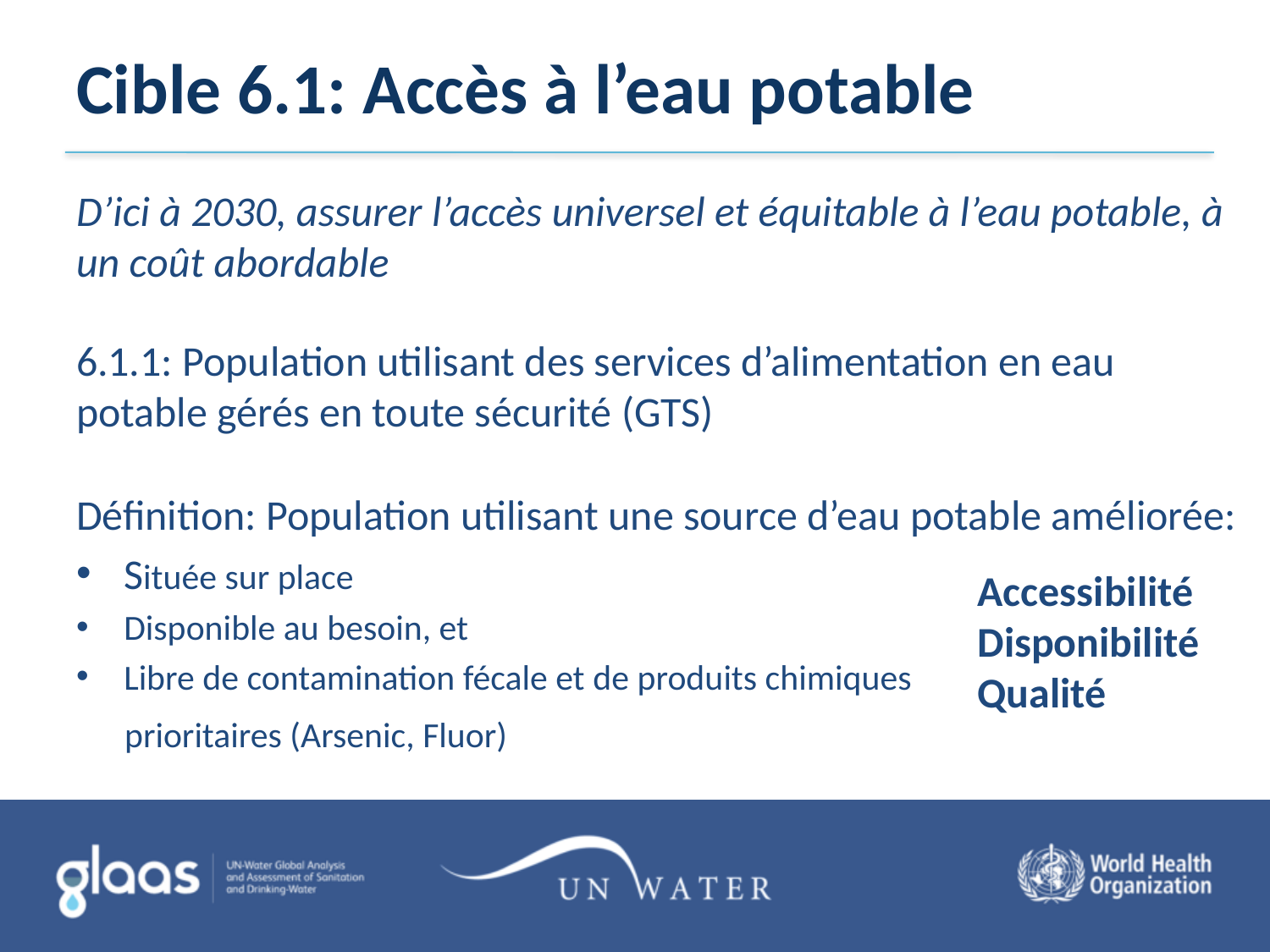

A
# Cible 6.1: Accès à l’eau potable
D’ici à 2030, assurer l’accès universel et équitable à l’eau potable, à un coût abordable

6.1.1: Population utilisant des services d’alimentation en eau potable gérés en toute sécurité (GTS)

Définition: Population utilisant une source d’eau potable améliorée:
Située sur place
Disponible au besoin, et
Libre de contamination fécale et de produits chimiques
      prioritaires (Arsenic, Fluor)
Accessibilité
Disponibilité
Qualité